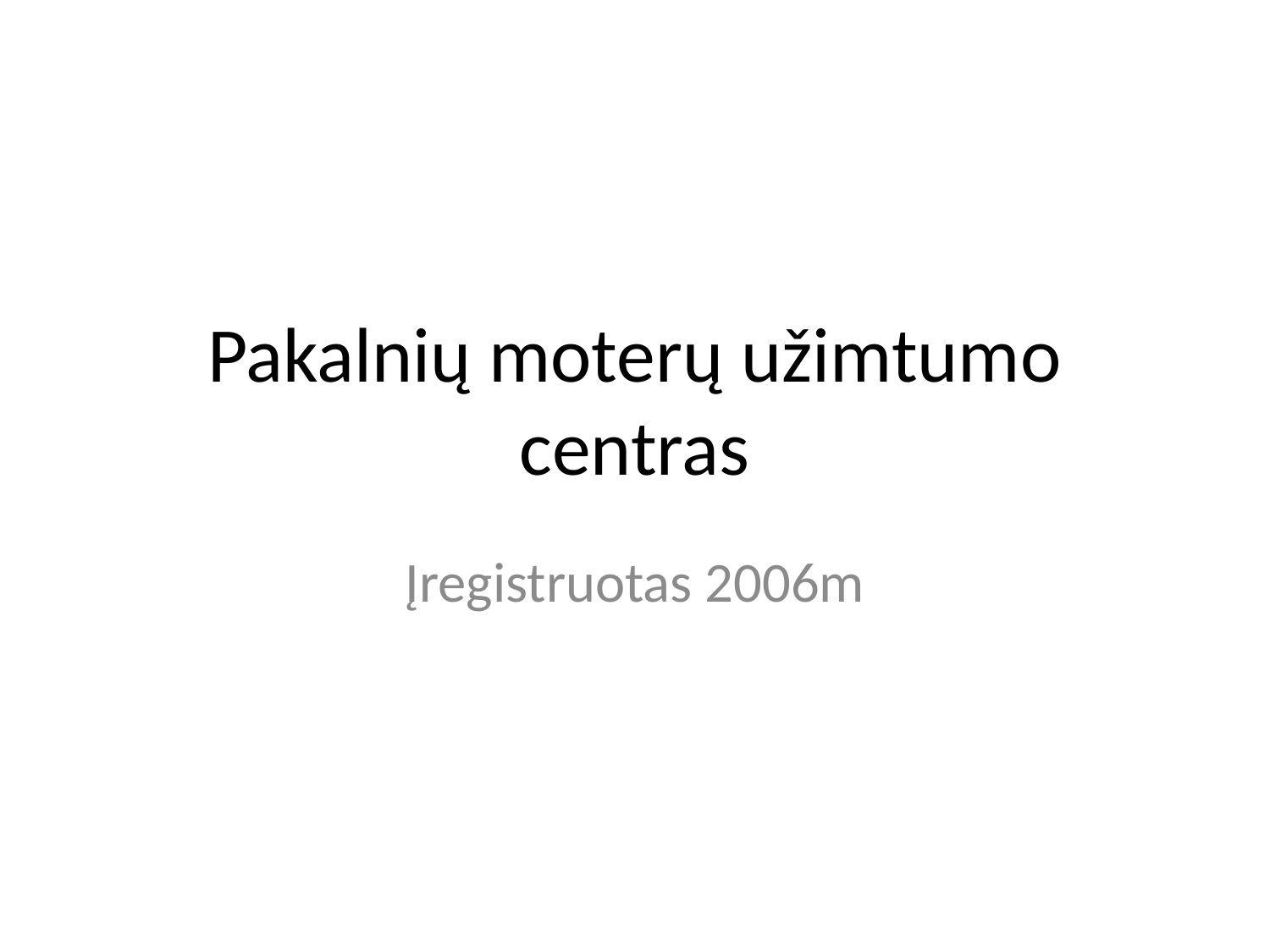

# Pakalnių moterų užimtumo centras
Įregistruotas 2006m